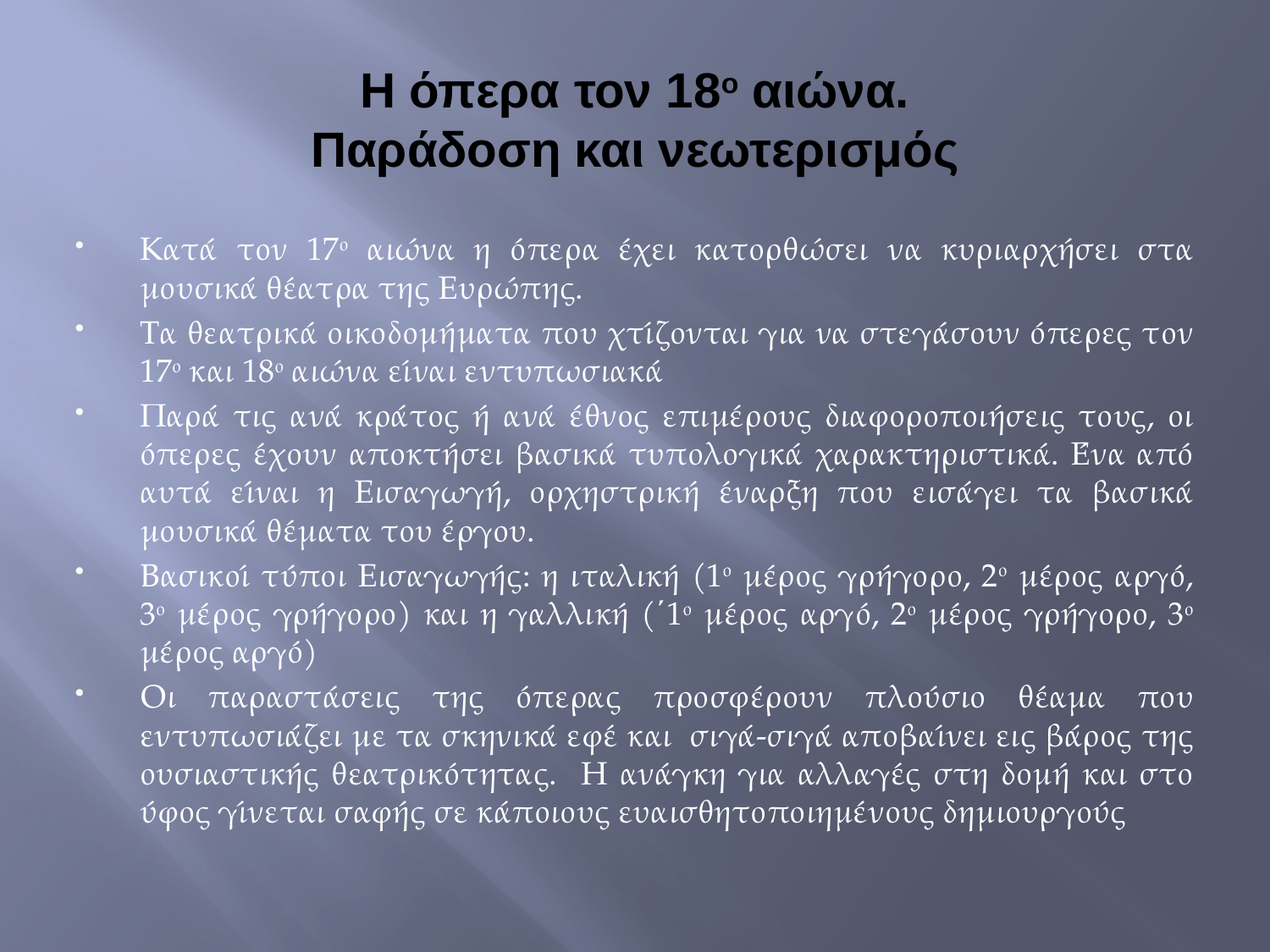

# Η όπερα τον 18ο αιώνα. Παράδοση και νεωτερισμός
Κατά τον 17ο αιώνα η όπερα έχει κατορθώσει να κυριαρχήσει στα μουσικά θέατρα της Ευρώπης.
Τα θεατρικά οικοδομήματα που χτίζονται για να στεγάσουν όπερες τον 17ο και 18ο αιώνα είναι εντυπωσιακά
Παρά τις ανά κράτος ή ανά έθνος επιμέρους διαφοροποιήσεις τους, οι όπερες έχουν αποκτήσει βασικά τυπολογικά χαρακτηριστικά. Ένα από αυτά είναι η Εισαγωγή, ορχηστρική έναρξη που εισάγει τα βασικά μουσικά θέματα του έργου.
Βασικοί τύποι Εισαγωγής: η ιταλική (1ο μέρος γρήγορο, 2ο μέρος αργό, 3ο μέρος γρήγορο) και η γαλλική (΄1ο μέρος αργό, 2ο μέρος γρήγορο, 3ο μέρος αργό)
Οι παραστάσεις της όπερας προσφέρουν πλούσιο θέαμα που εντυπωσιάζει με τα σκηνικά εφέ και  σιγά-σιγά αποβαίνει εις βάρος της ουσιαστικής θεατρικότητας.  Η ανάγκη για αλλαγές στη δομή και στο ύφος γίνεται σαφής σε κάποιους ευαισθητοποιημένους δημιουργούς